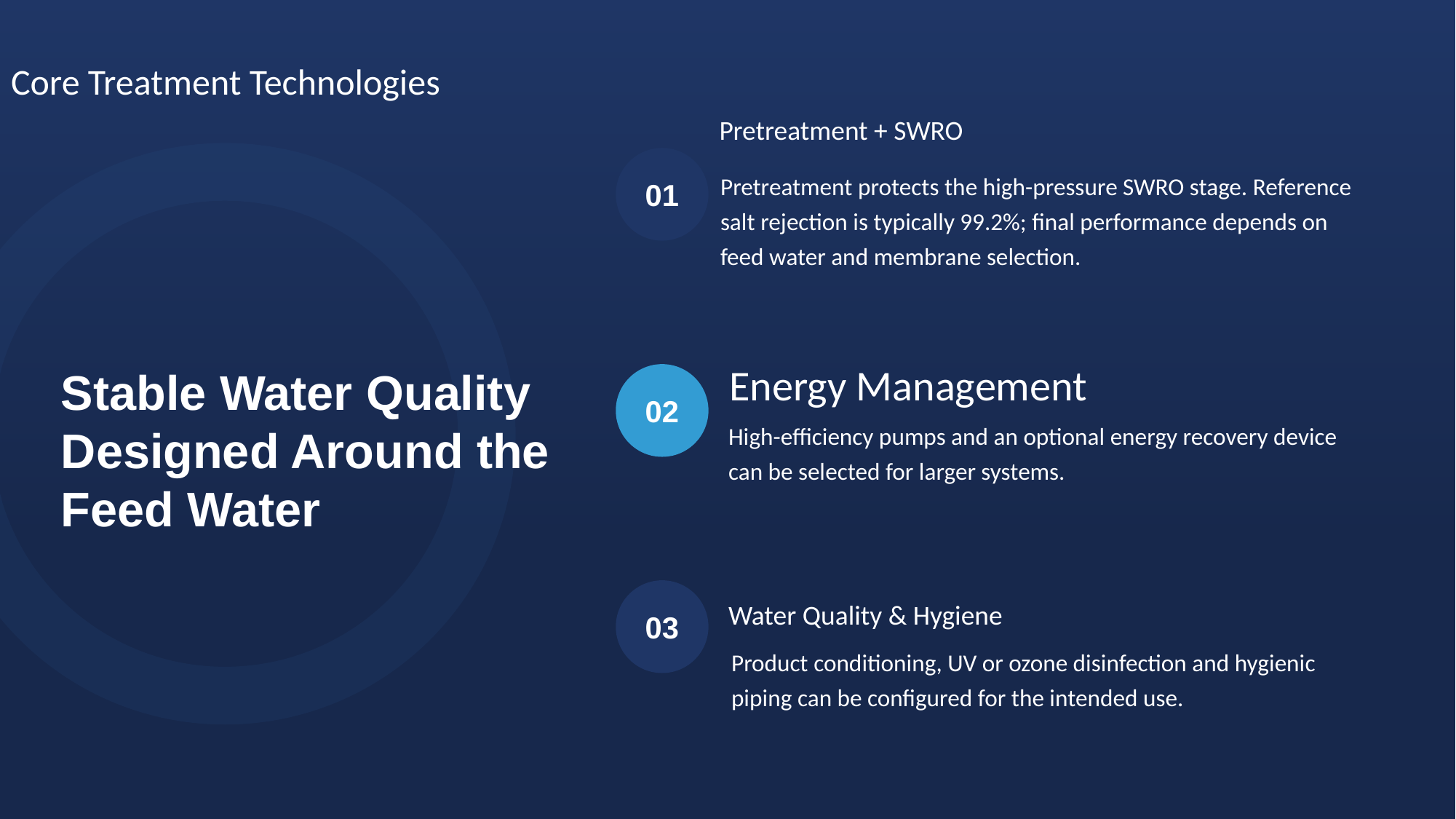

Core Treatment Technologies
Pretreatment + SWRO

01
Pretreatment protects the high-pressure SWRO stage. Reference salt rejection is typically 99.2%; final performance depends on feed water and membrane selection.
Stable Water Quality
Designed Around the Feed Water
Energy Management
02
High-efficiency pumps and an optional energy recovery device can be selected for larger systems.
Water Quality & Hygiene
03
Product conditioning, UV or ozone disinfection and hygienic piping can be configured for the intended use.